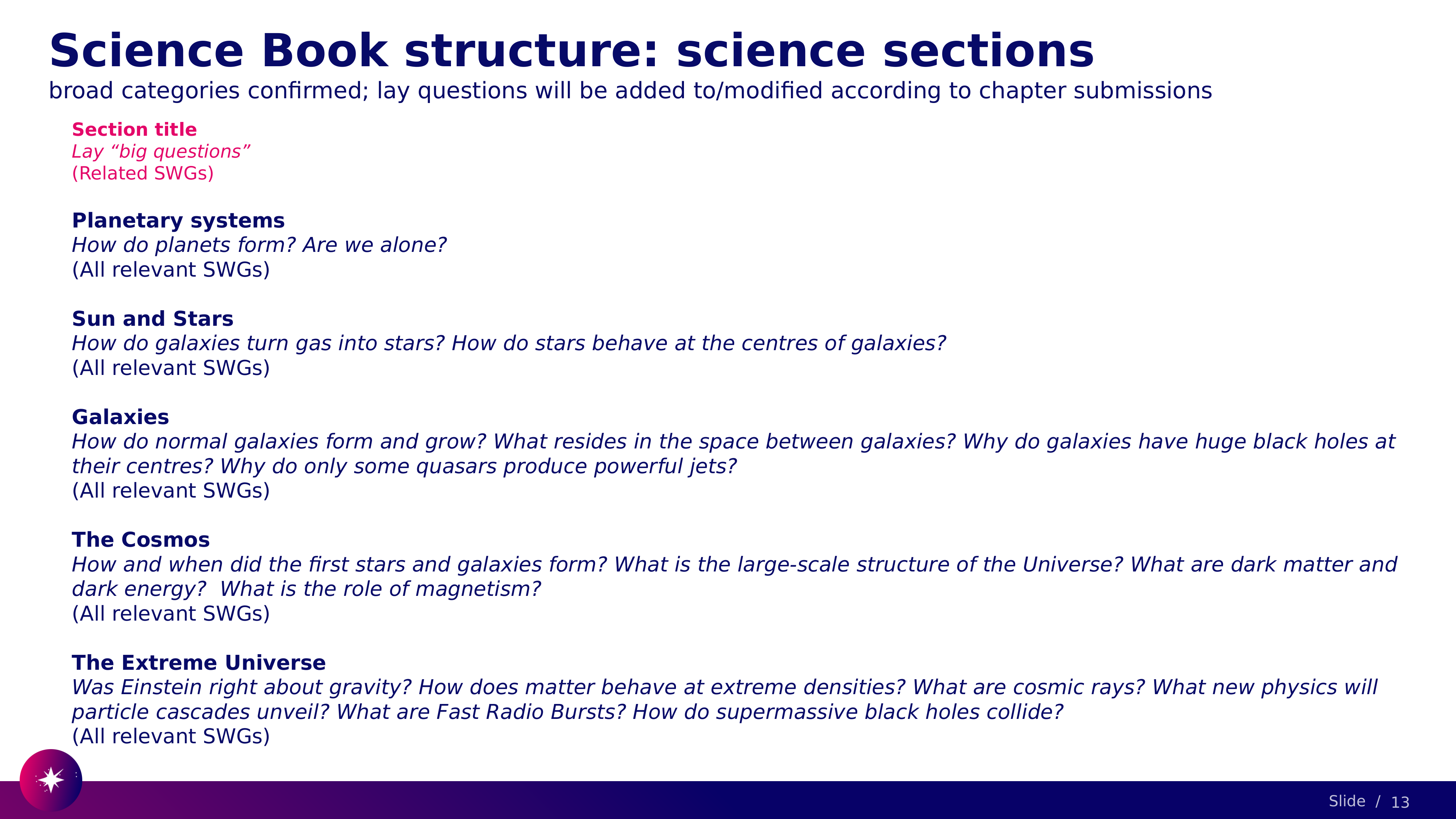

# Science Book structure: science sections
broad categories confirmed; lay questions will be added to/modified according to chapter submissions
Section title
Lay “big questions”
(Related SWGs)

Planetary systems
How do planets form? Are we alone?
(All relevant SWGs)

Sun and Stars
How do galaxies turn gas into stars? How do stars behave at the centres of galaxies?
(All relevant SWGs)

Galaxies
How do normal galaxies form and grow? What resides in the space between galaxies? Why do galaxies have huge black holes at their centres? Why do only some quasars produce powerful jets?
(All relevant SWGs)

The Cosmos
How and when did the first stars and galaxies form? What is the large-scale structure of the Universe? What are dark matter and dark energy?  What is the role of magnetism?
(All relevant SWGs)

The Extreme Universe
Was Einstein right about gravity? How does matter behave at extreme densities? What are cosmic rays? What new physics will particle cascades unveil? What are Fast Radio Bursts? How do supermassive black holes collide?
(All relevant SWGs)

13